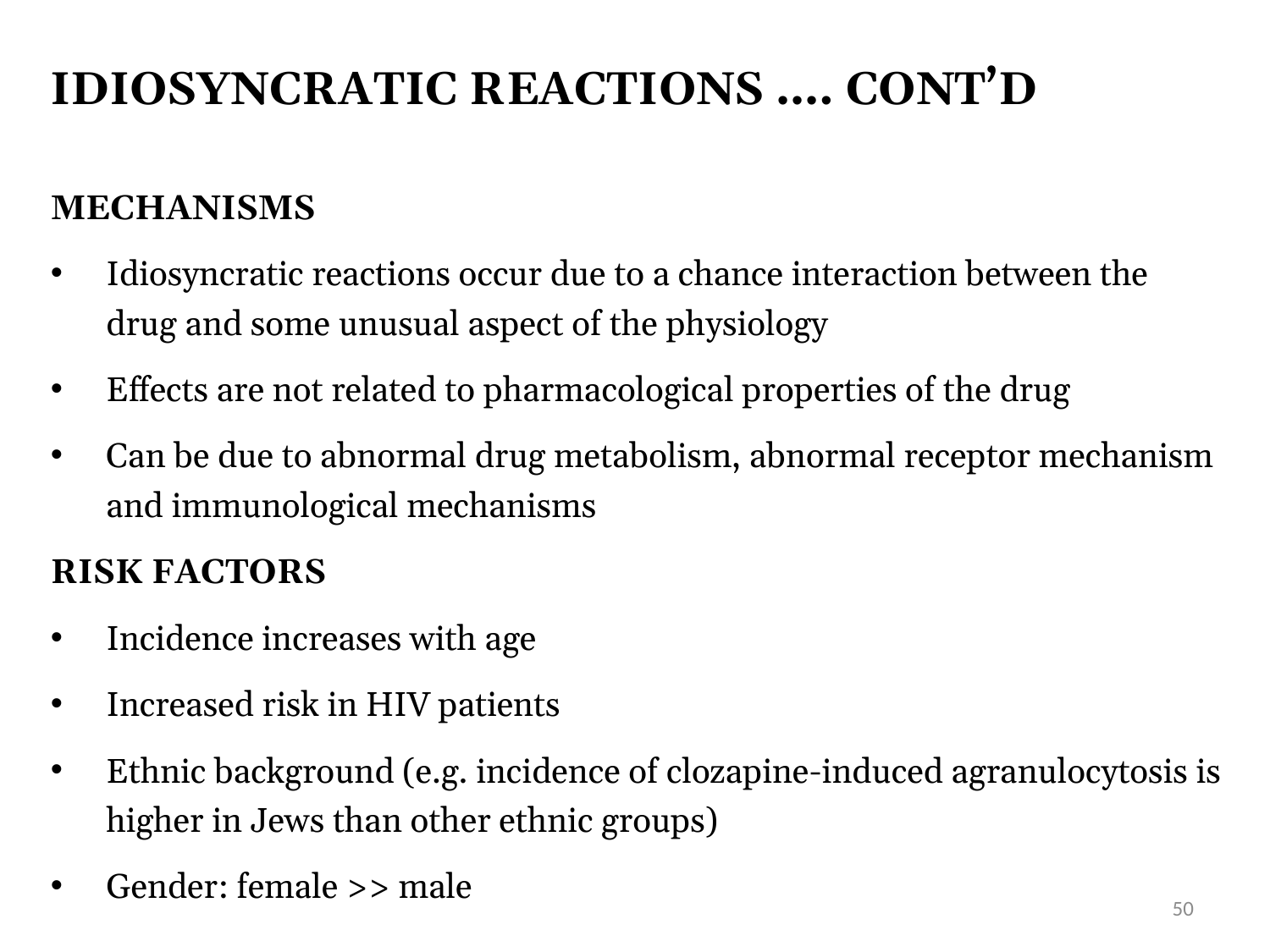

# Idiosyncratic reactions …. CONT’D
mechanisms
Idiosyncratic reactions occur due to a chance interaction between the drug and some unusual aspect of the physiology
Effects are not related to pharmacological properties of the drug
Can be due to abnormal drug metabolism, abnormal receptor mechanism and immunological mechanisms
risk factors
Incidence increases with age
Increased risk in HIV patients
Ethnic background (e.g. incidence of clozapine-induced agranulocytosis is higher in Jews than other ethnic groups)
Gender: female >> male

50